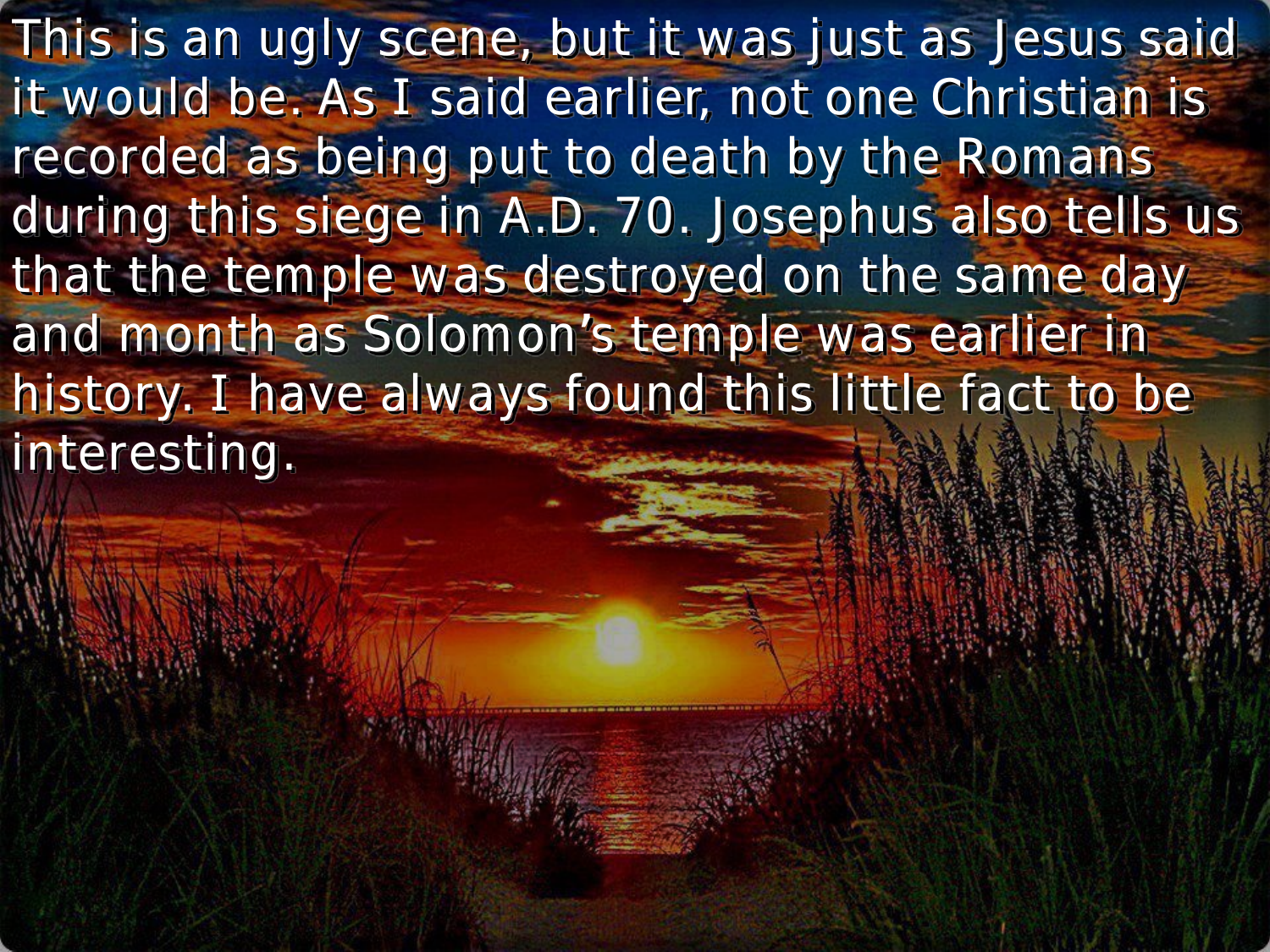

This is an ugly scene, but it was just as Jesus said it would be. As I said earlier, not one Christian is recorded as being put to death by the Romans during this siege in A.D. 70. Josephus also tells us that the temple was destroyed on the same day and month as Solomon’s temple was earlier in history. I have always found this little fact to be interesting.